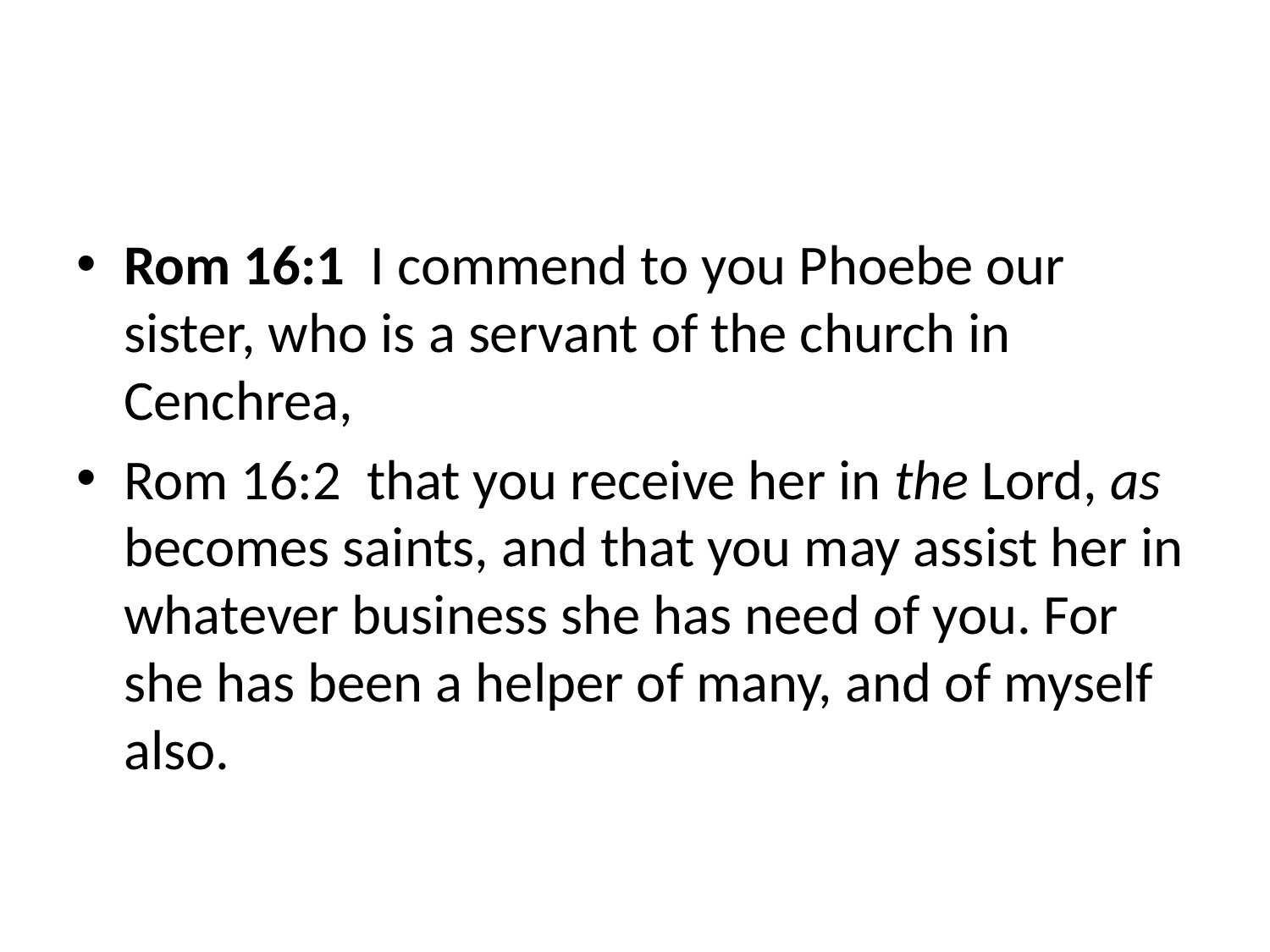

#
Rom 16:1  I commend to you Phoebe our sister, who is a servant of the church in Cenchrea,
Rom 16:2  that you receive her in the Lord, as becomes saints, and that you may assist her in whatever business she has need of you. For she has been a helper of many, and of myself also.